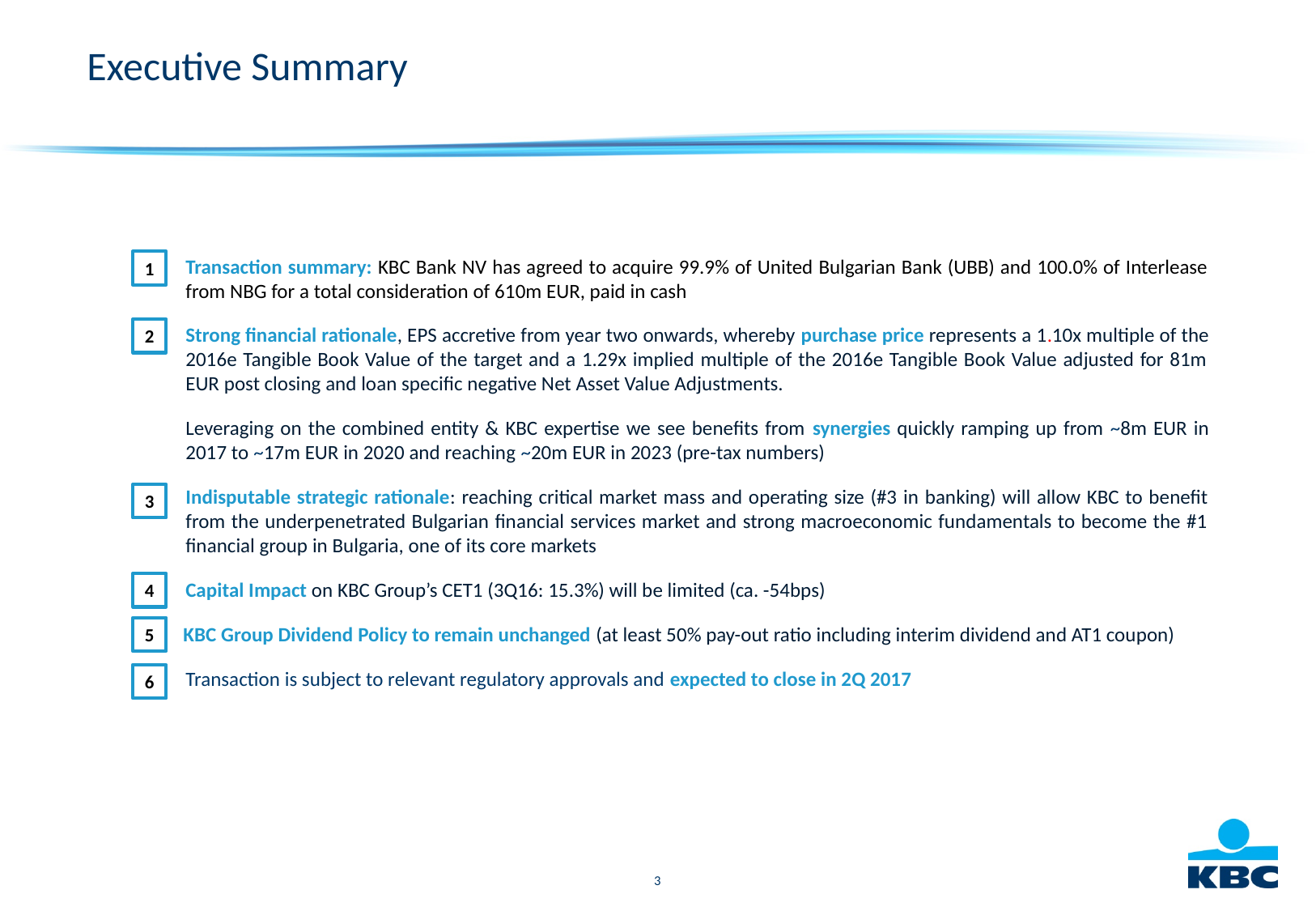

# Executive Summary

Transaction summary: KBC Bank NV has agreed to acquire 99.9% of United Bulgarian Bank (UBB) and 100.0% of Interlease from NBG for a total consideration of 610m EUR, paid in cash
Strong financial rationale, EPS accretive from year two onwards, whereby purchase price represents a 1.10x multiple of the 2016e Tangible Book Value of the target and a 1.29x implied multiple of the 2016e Tangible Book Value adjusted for 81m EUR post closing and loan specific negative Net Asset Value Adjustments.
Leveraging on the combined entity & KBC expertise we see benefits from synergies quickly ramping up from ~8m EUR in 2017 to ~17m EUR in 2020 and reaching ~20m EUR in 2023 (pre-tax numbers)
Indisputable strategic rationale: reaching critical market mass and operating size (#3 in banking) will allow KBC to benefit from the underpenetrated Bulgarian financial services market and strong macroeconomic fundamentals to become the #1 financial group in Bulgaria, one of its core markets
Capital Impact on KBC Group’s CET1 (3Q16: 15.3%) will be limited (ca. -54bps)
       KBC Group Dividend Policy to remain unchanged (at least 50% pay-out ratio including interim dividend and AT1 coupon)
Transaction is subject to relevant regulatory approvals and expected to close in 2Q 2017
1
2
3
4
5
6